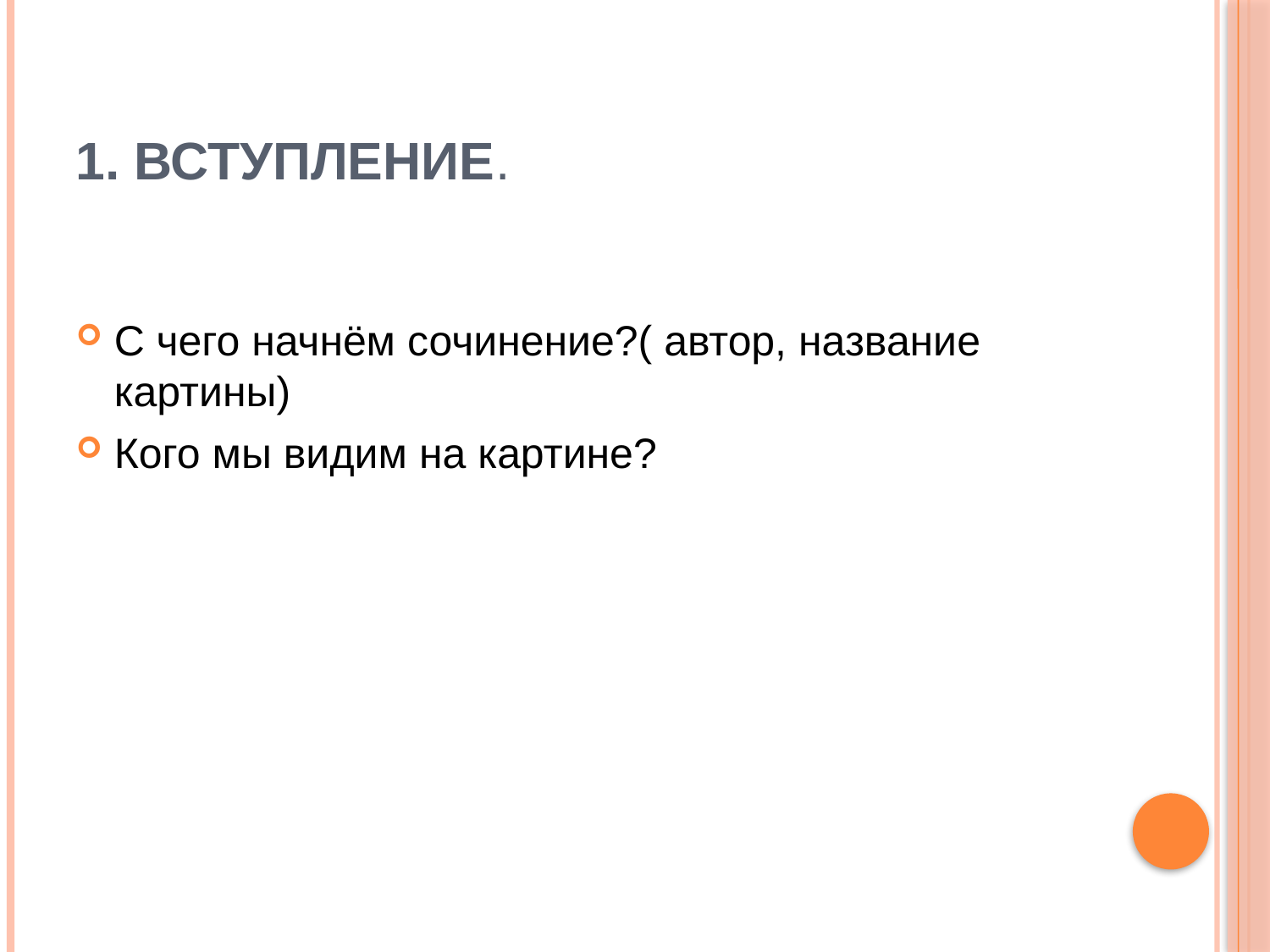

# 1. Вступление.
С чего начнём сочинение?( автор, название картины)
Кого мы видим на картине?